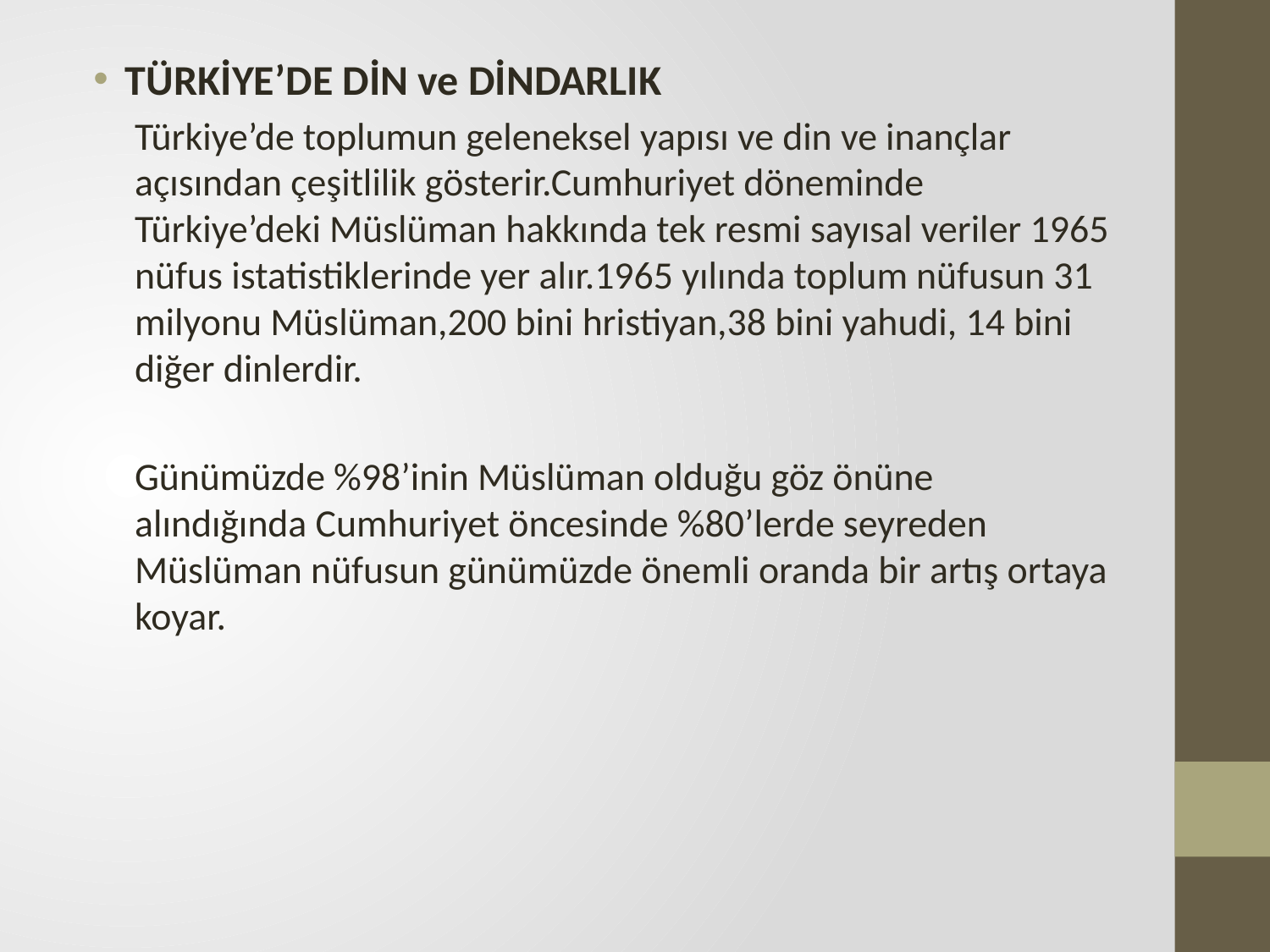

TÜRKİYE’DE DİN ve DİNDARLIK
Türkiye’de toplumun geleneksel yapısı ve din ve inançlar açısından çeşitlilik gösterir.Cumhuriyet döneminde Türkiye’deki Müslüman hakkında tek resmi sayısal veriler 1965 nüfus istatistiklerinde yer alır.1965 yılında toplum nüfusun 31 milyonu Müslüman,200 bini hristiyan,38 bini yahudi, 14 bini diğer dinlerdir.

Günümüzde %98’inin Müslüman olduğu göz önüne alındığında Cumhuriyet öncesinde %80’lerde seyreden Müslüman nüfusun günümüzde önemli oranda bir artış ortaya koyar.